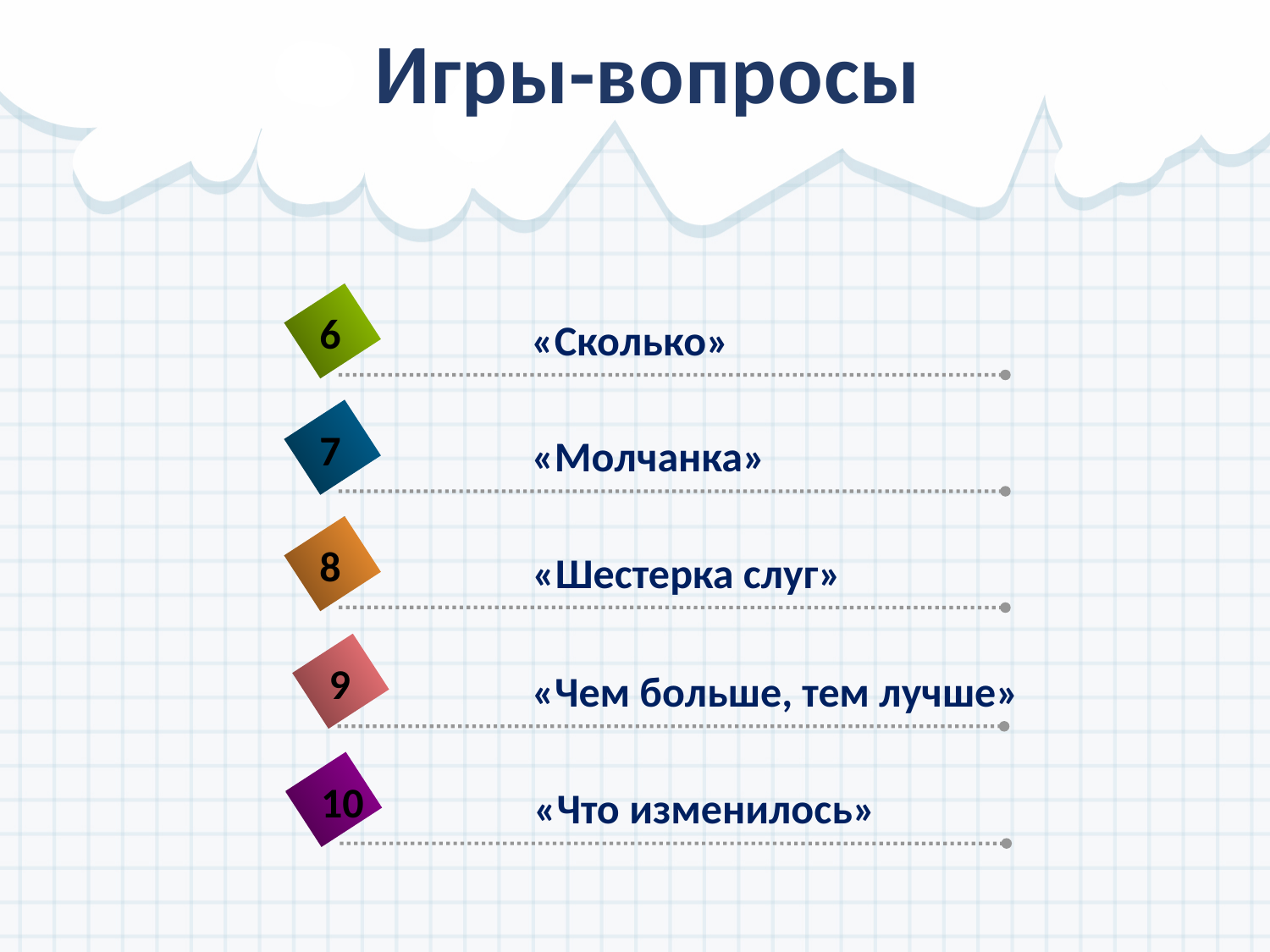

# Игры-вопросы

6
«Сколько»

7
«Молчанка»

8
«Шестерка слуг»

9
«Чем больше, тем лучше»

10
«Что изменилось»